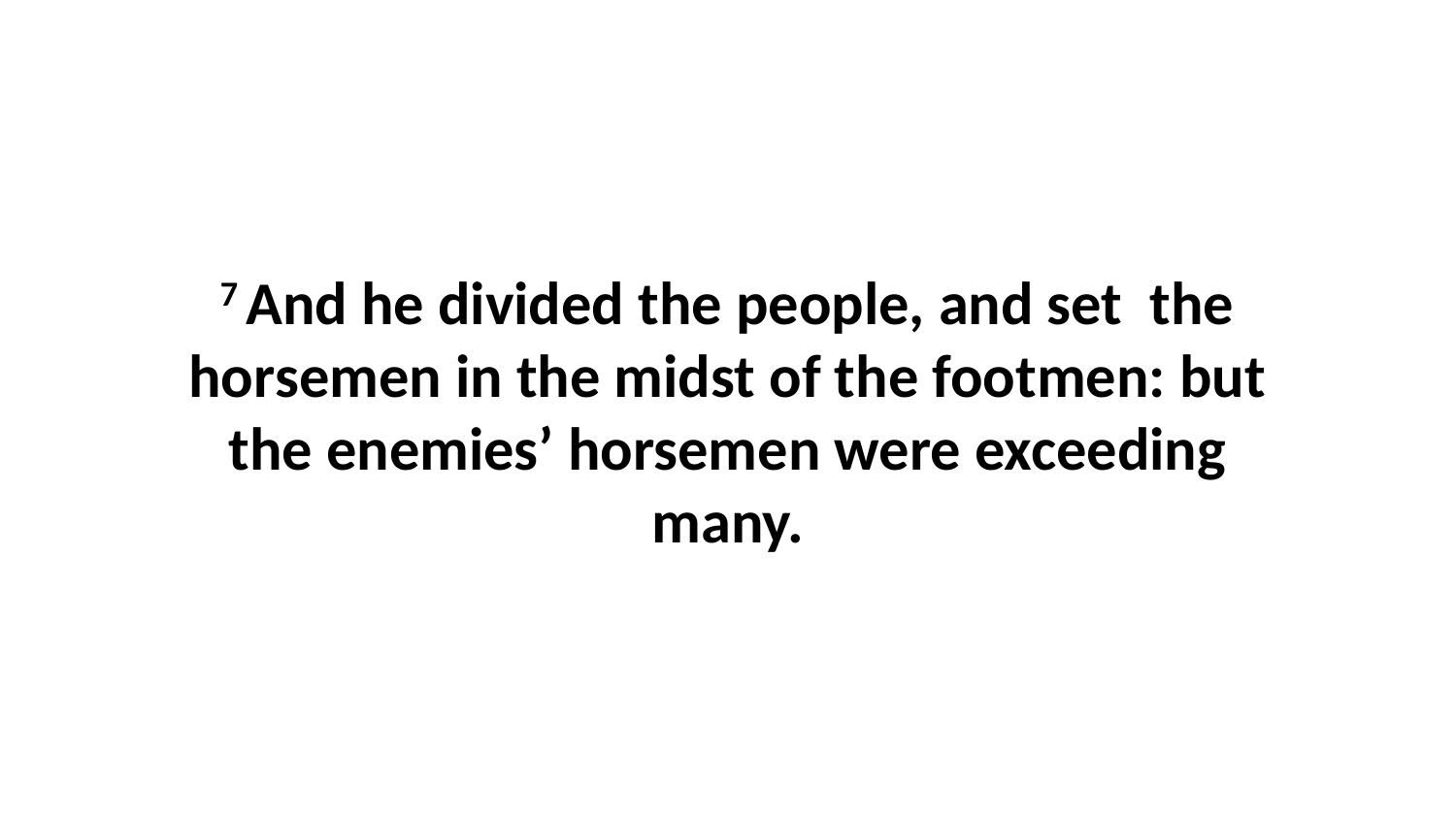

7 And he divided the people, and set  the horsemen in the midst of the footmen: but the enemies’ horsemen were exceeding many.